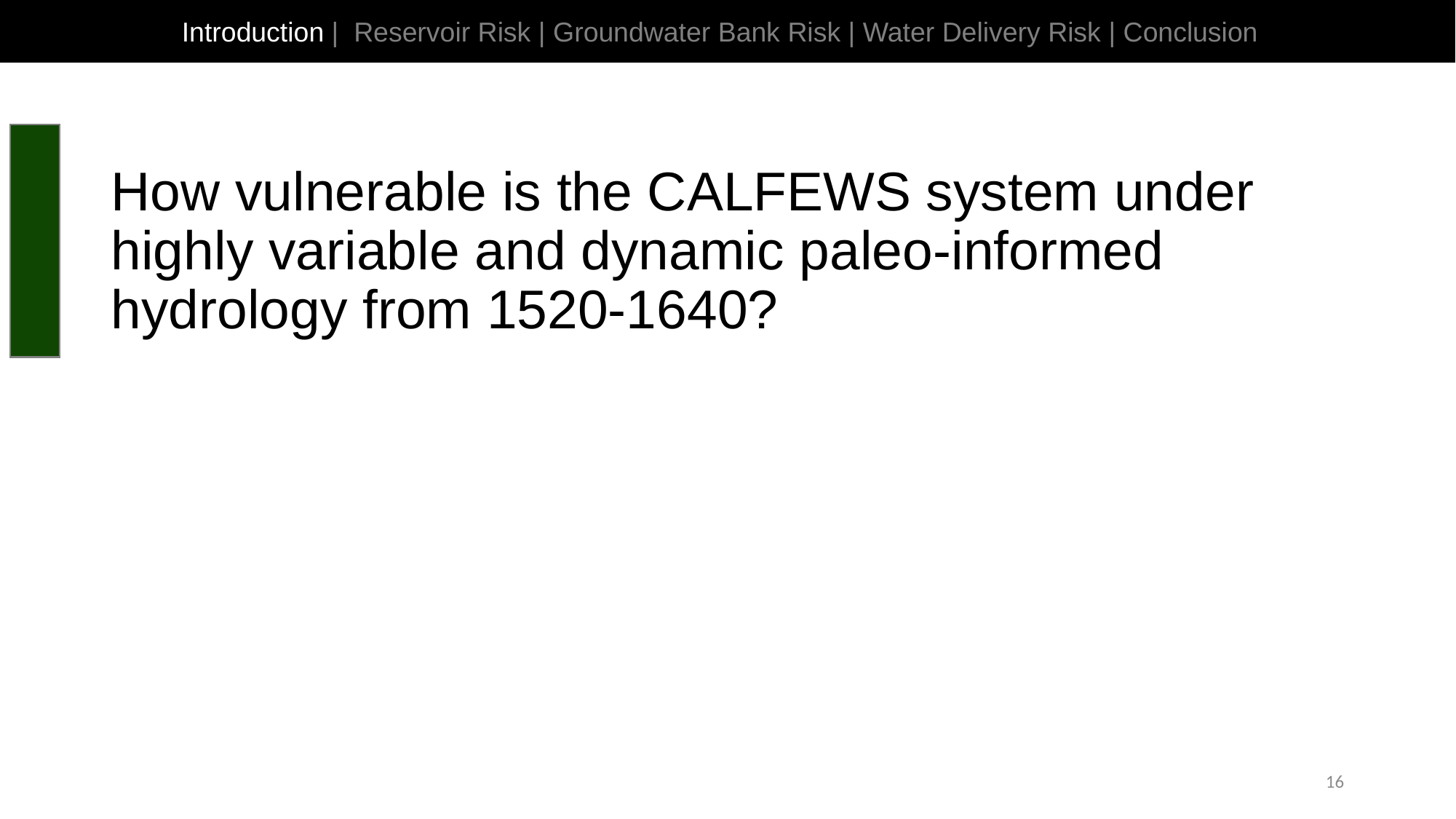

Introduction |  Reservoir Risk | Groundwater Bank Risk | Water Delivery Risk | Conclusion
# How vulnerable is the CALFEWS system under highly variable and dynamic paleo-informed hydrology from 1520-1640?

16